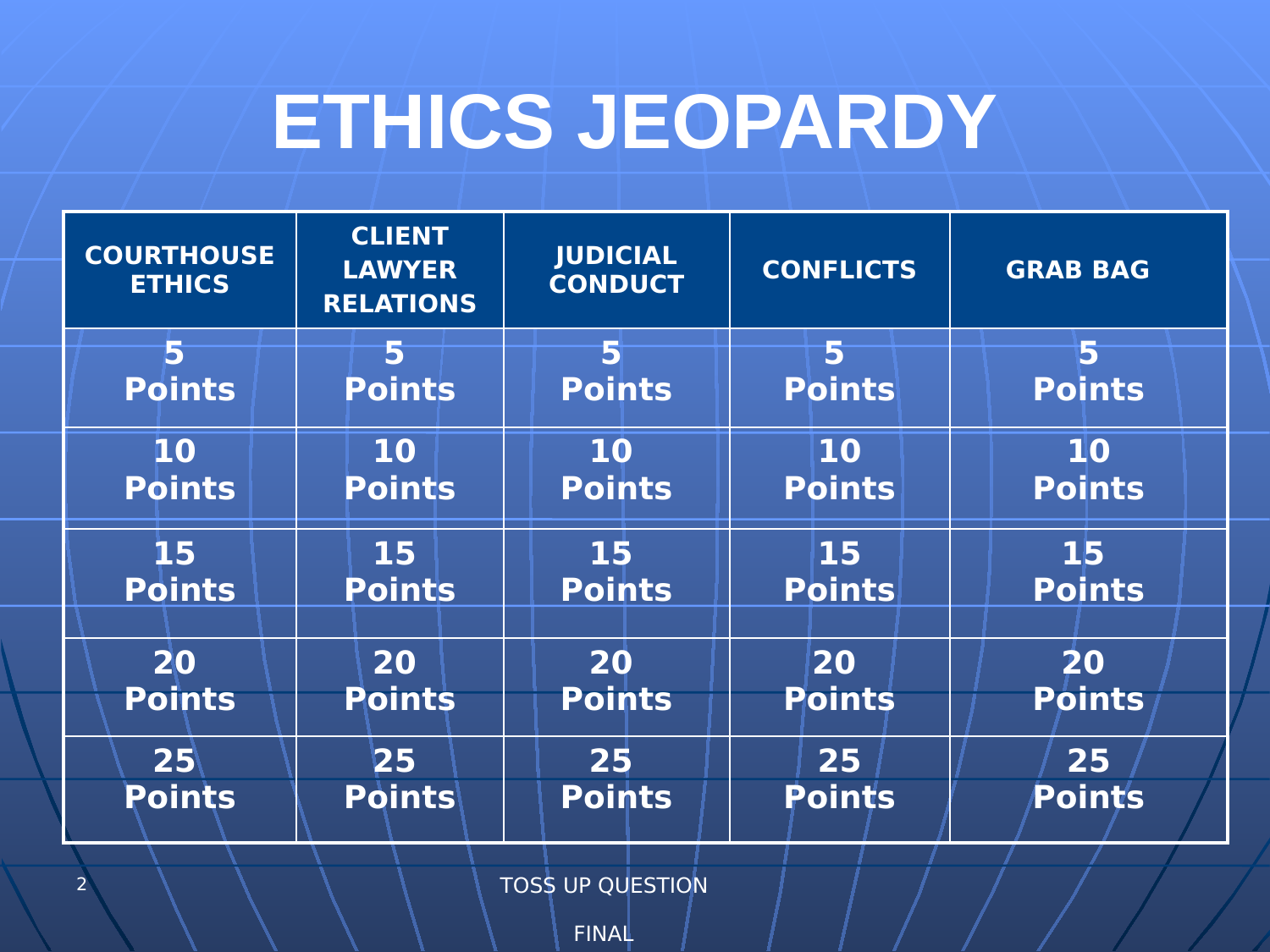

# ETHICS JEOPARDY
| COURTHOUSE ETHICS | CLIENT LAWYER RELATIONS | JUDICIAL CONDUCT | CONFLICTS | GRAB BAG |
| --- | --- | --- | --- | --- |
| 5 Points | 5 Points | 5 Points | 5 Points | 5 Points |
| 10 Points | 10 Points | 10 Points | 10 Points | 10 Points |
| 15 Points | 15 Points | 15 Points | 15 Points | 15 Points |
| 20 Points | 20 Points | 20 Points | 20 Points | 20 Points |
| 25 Points | 25 Points | 25 Points | 25 Points | 25 Points |
TOSS UP QUESTION
2
FINAL